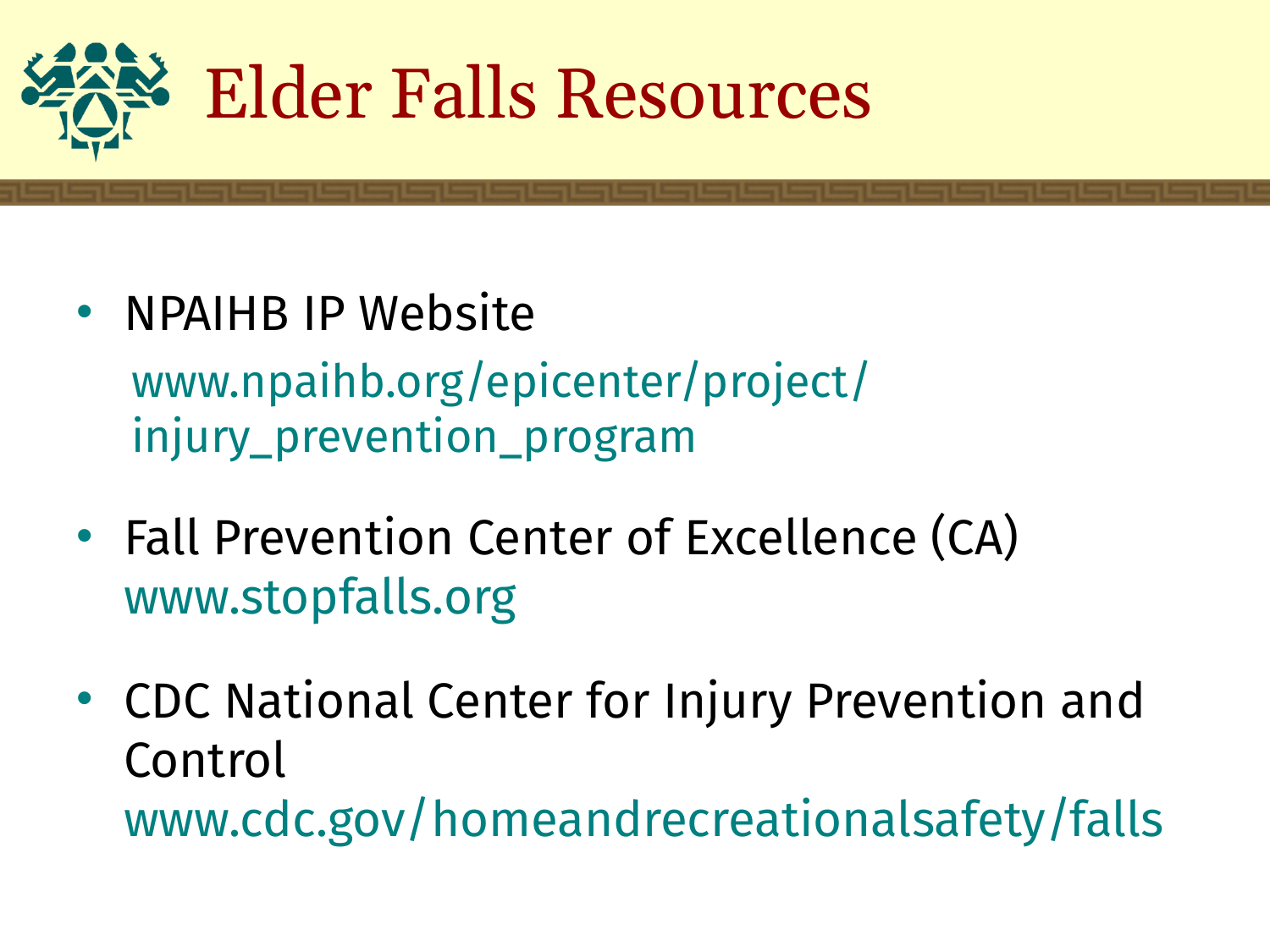

# Elder Falls Resources
NPAIHB IP Website
www.npaihb.org/epicenter/project/      injury_prevention_program

Fall Prevention Center of Excellence (CA) www.stopfalls.org

CDC National Center for Injury Prevention and Control www.cdc.gov/homeandrecreationalsafety/falls